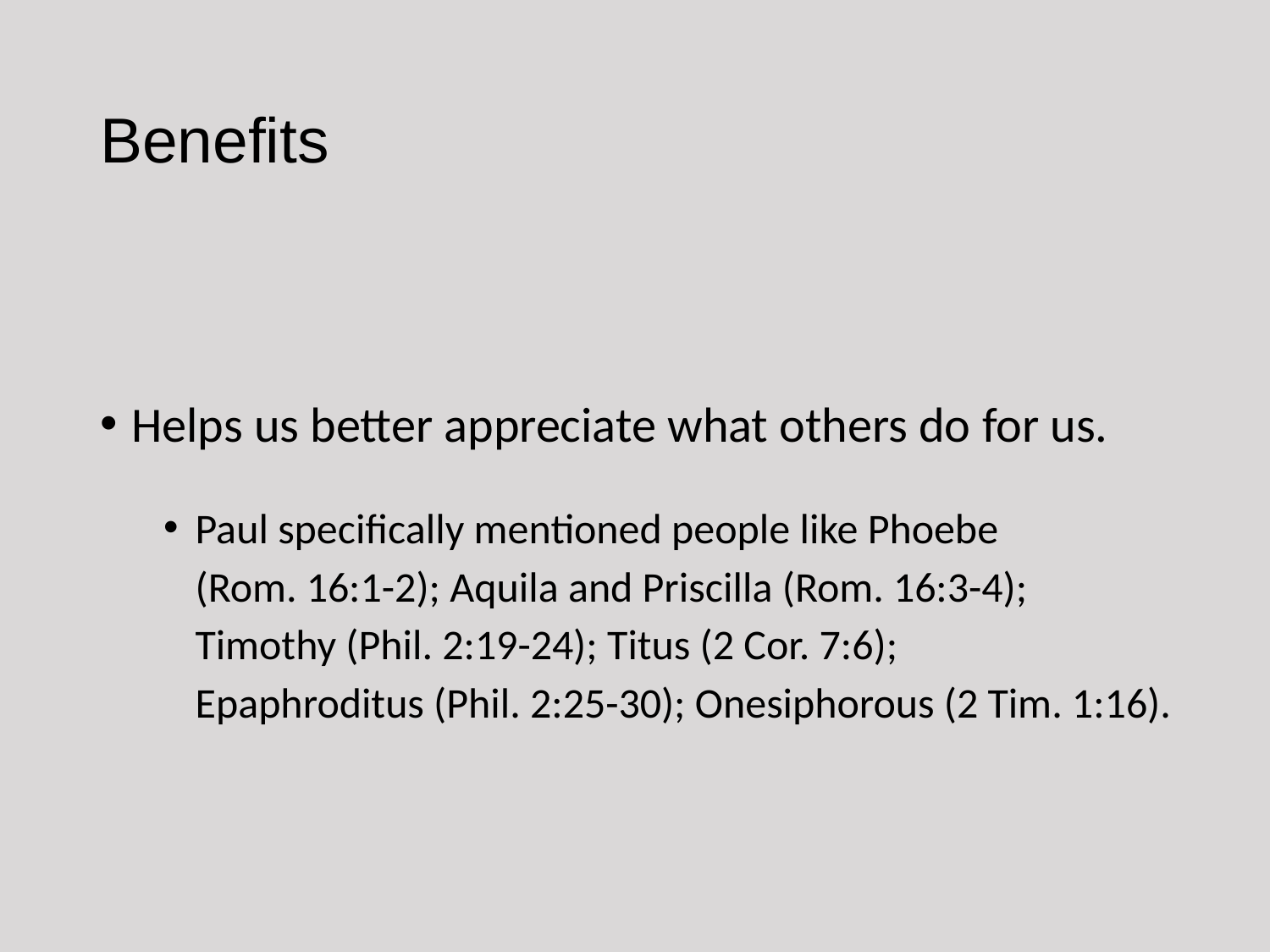

# Benefits
Helps us better appreciate what others do for us.
Paul specifically mentioned people like Phoebe
(Rom. 16:1-2); Aquila and Priscilla (Rom. 16:3-4);
Timothy (Phil. 2:19-24); Titus (2 Cor. 7:6);
Epaphroditus (Phil. 2:25-30); Onesiphorous (2 Tim. 1:16).